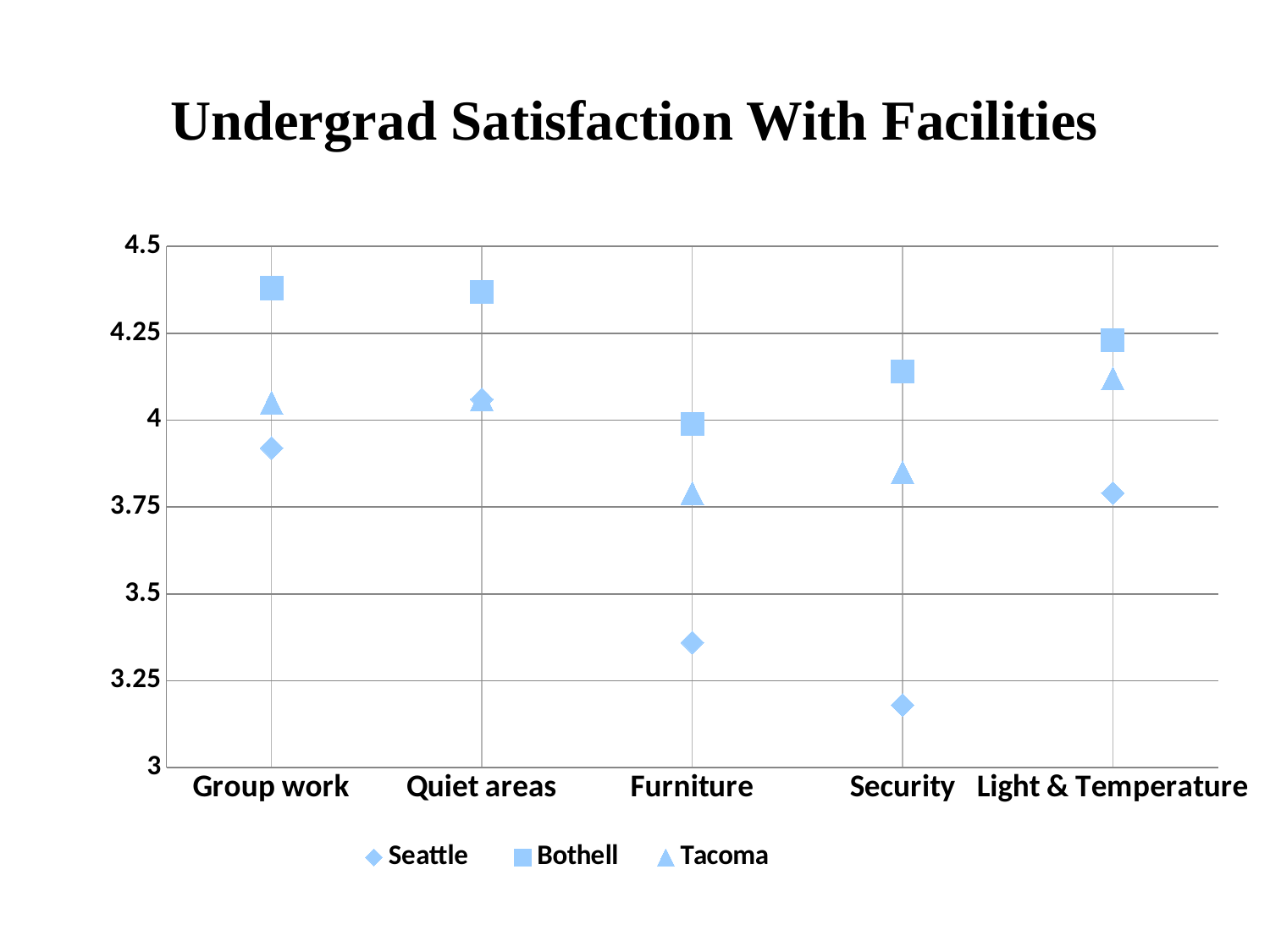

# Undergrad Satisfaction With Facilities

### Chart:

| Category | Seattle  | Bothell | Tacoma |
|---|---|---|---|
| Group work | 3.92 | 4.38 | 4.05 |
| Quiet areas | 4.06 | 4.37 | 4.06 |
| Furniture | 3.36 | 3.9899999999999998 | 3.79 |
| Security | 3.18 | 4.14 | 3.8499999999999988 |
| Light & Temperature | 3.79 | 4.23 | 4.1199999999999966 |